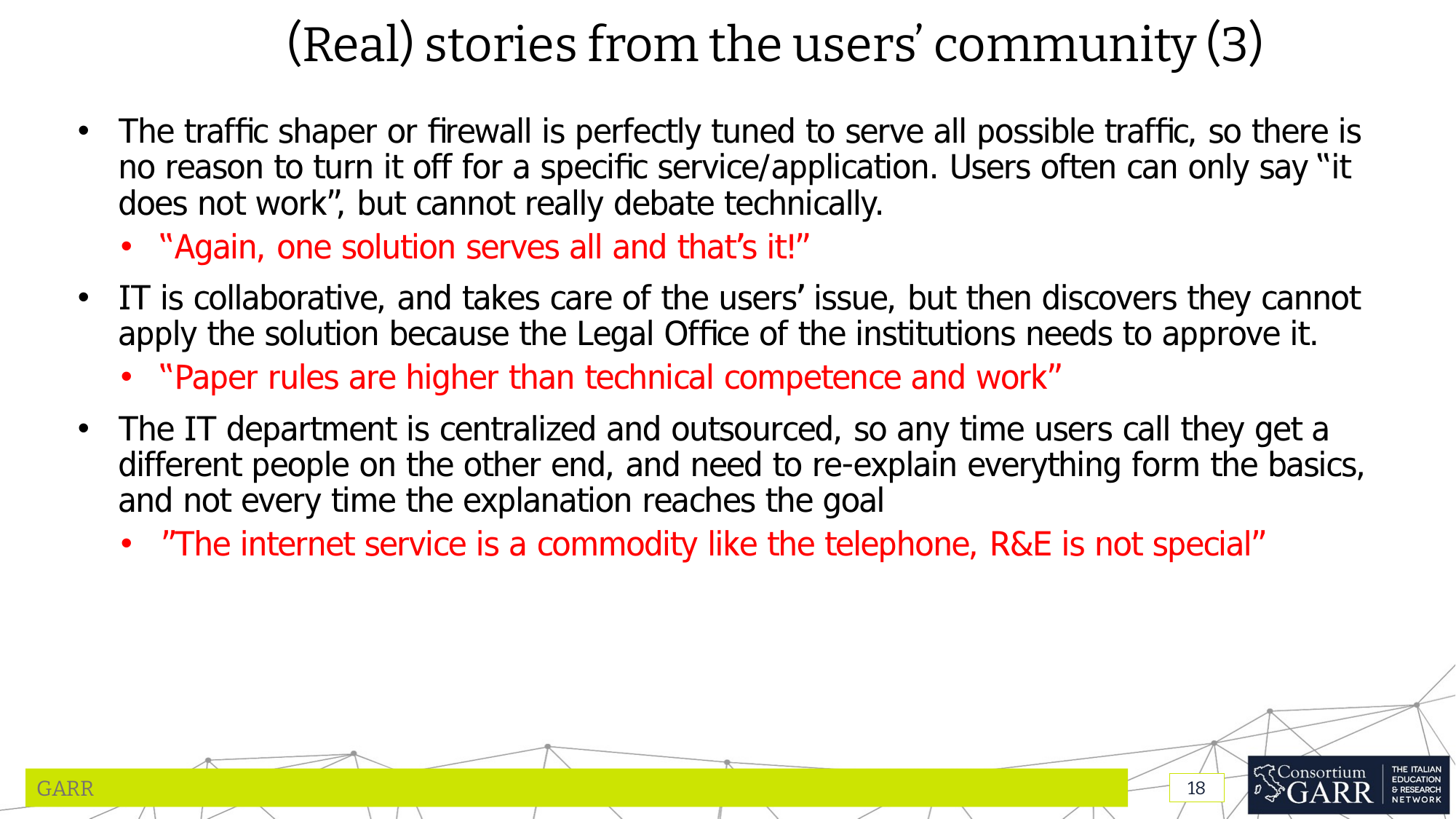

# (Real) stories from the users’ community (3)
The traffic shaper or firewall is perfectly tuned to serve all possible traffic, so there is no reason to turn it off for a specific service/application. Users often can only say “it does not work”, but cannot really debate technically.
“Again, one solution serves all and that’s it!”
IT is collaborative, and takes care of the users’ issue, but then discovers they cannot apply the solution because the Legal Office of the institutions needs to approve it.
“Paper rules are higher than technical competence and work”
The IT department is centralized and outsourced, so any time users call they get a different people on the other end, and need to re-explain everything form the basics, and not every time the explanation reaches the goal
”The internet service is a commodity like the telephone, R&E is not special”
GARR
18